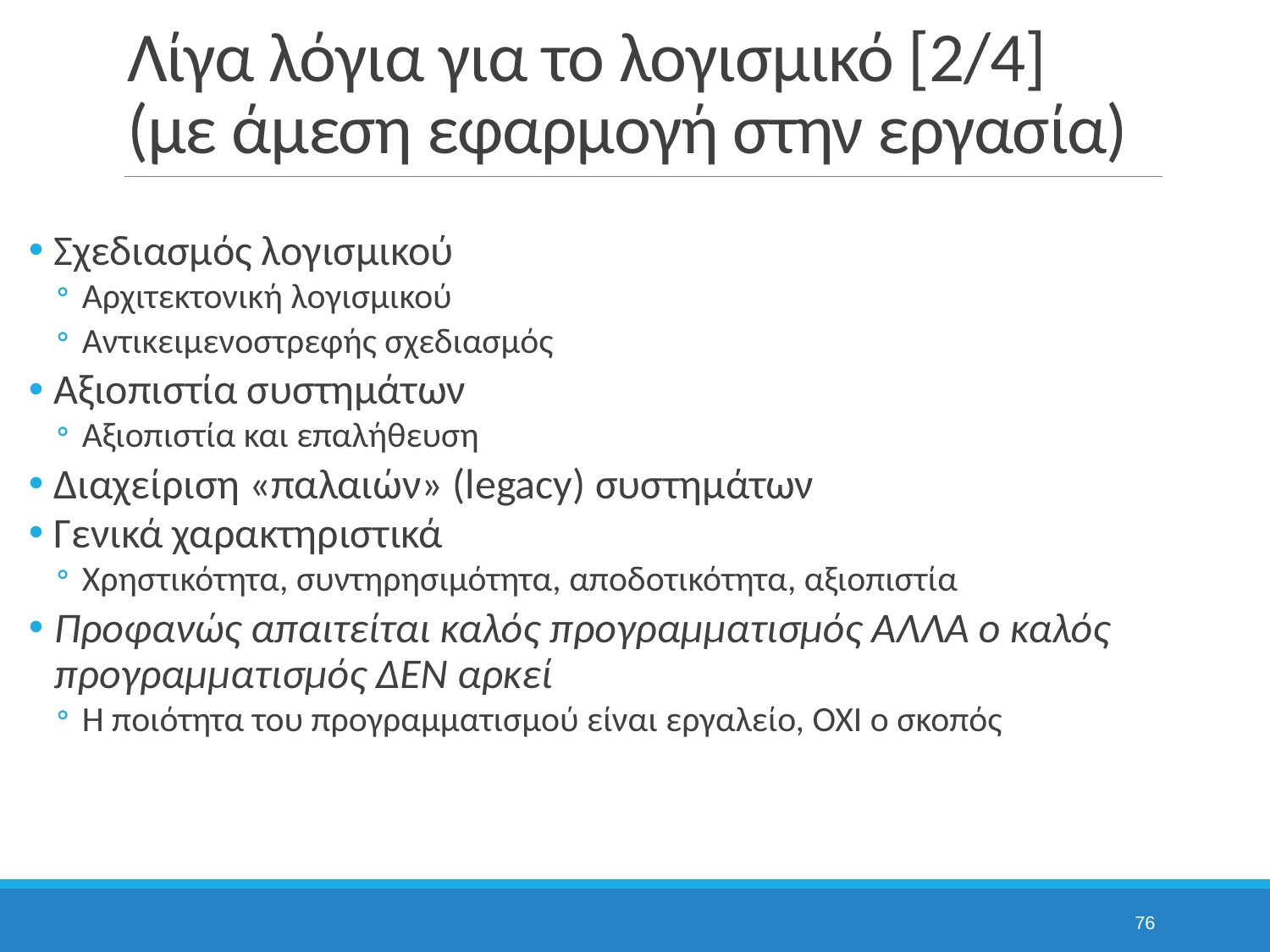

# Λίγα λόγια για το λογισμικό [2/4] (με άμεση εφαρμογή στην εργασία)
Σχεδιασμός λογισμικού
Αρχιτεκτονική λογισμικού
Αντικειμενοστρεφής σχεδιασμός
Αξιοπιστία συστημάτων
Αξιοπιστία και επαλήθευση
Διαχείριση «παλαιών» (legacy) συστημάτων
Γενικά χαρακτηριστικά
Χρηστικότητα, συντηρησιμότητα, αποδοτικότητα, αξιοπιστία
Προφανώς απαιτείται καλός προγραμματισμός ΑΛΛΑ ο καλός προγραμματισμός ΔΕΝ αρκεί
Η ποιότητα του προγραμματισμού είναι εργαλείο, ΟΧΙ ο σκοπός
76